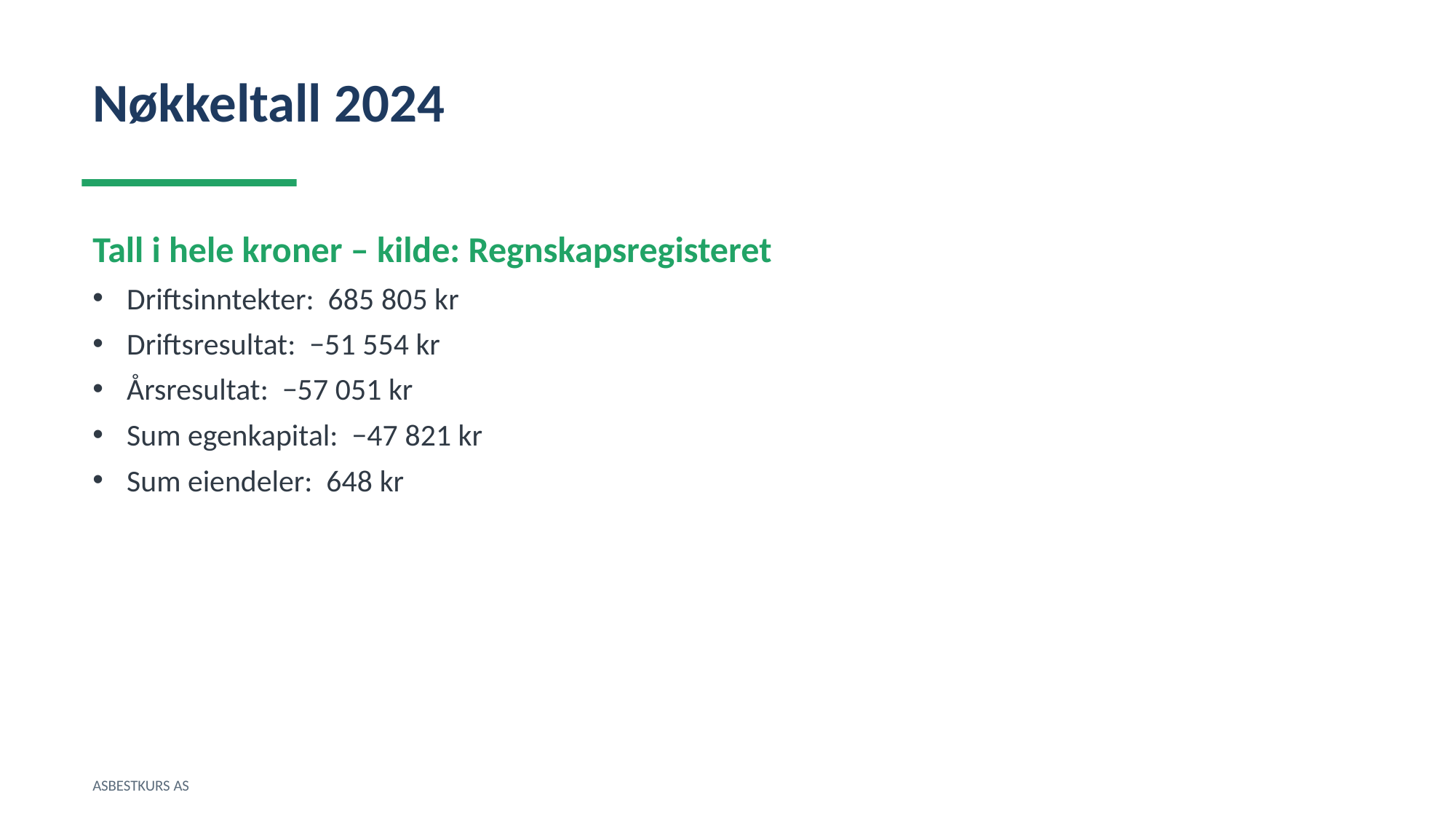

Nøkkeltall 2024

Tall i hele kroner – kilde: Regnskapsregisteret
Driftsinntekter:  685 805 kr
Driftsresultat:  −51 554 kr
Årsresultat:  −57 051 kr
Sum egenkapital:  −47 821 kr
Sum eiendeler:  648 kr
ASBESTKURS AS